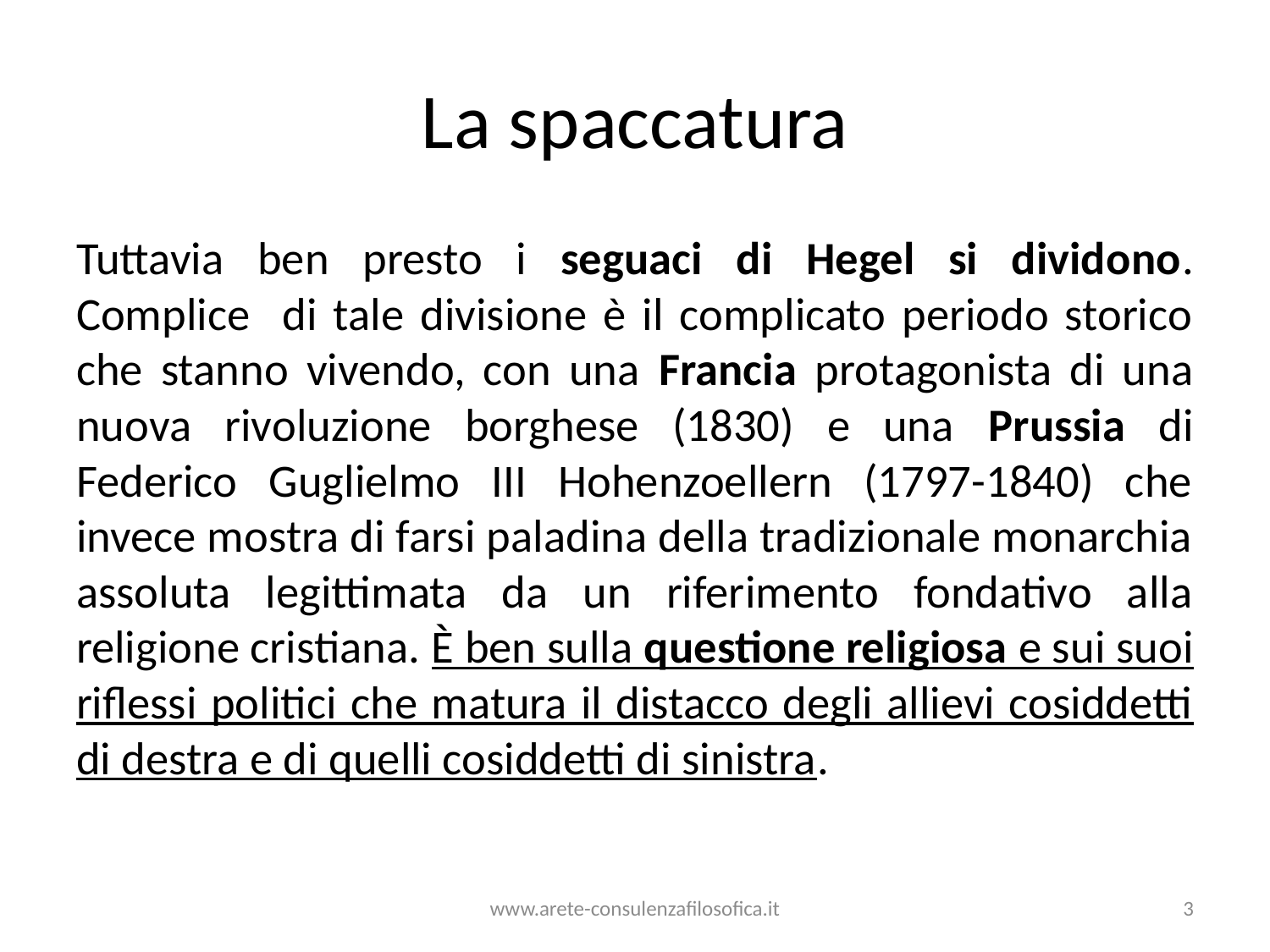

# La spaccatura
Tuttavia ben presto i seguaci di Hegel si dividono. Complice  di tale divisione è il complicato periodo storico che stanno vivendo, con una Francia protagonista di una nuova rivoluzione borghese (1830) e una Prussia di Federico Guglielmo III Hohenzoellern (1797-1840) che invece mostra di farsi paladina della tradizionale monarchia assoluta legittimata da un riferimento fondativo alla religione cristiana. È ben sulla questione religiosa e sui suoi riflessi politici che matura il distacco degli allievi cosiddetti di destra e di quelli cosiddetti di sinistra.
www.arete-consulenzafilosofica.it
3